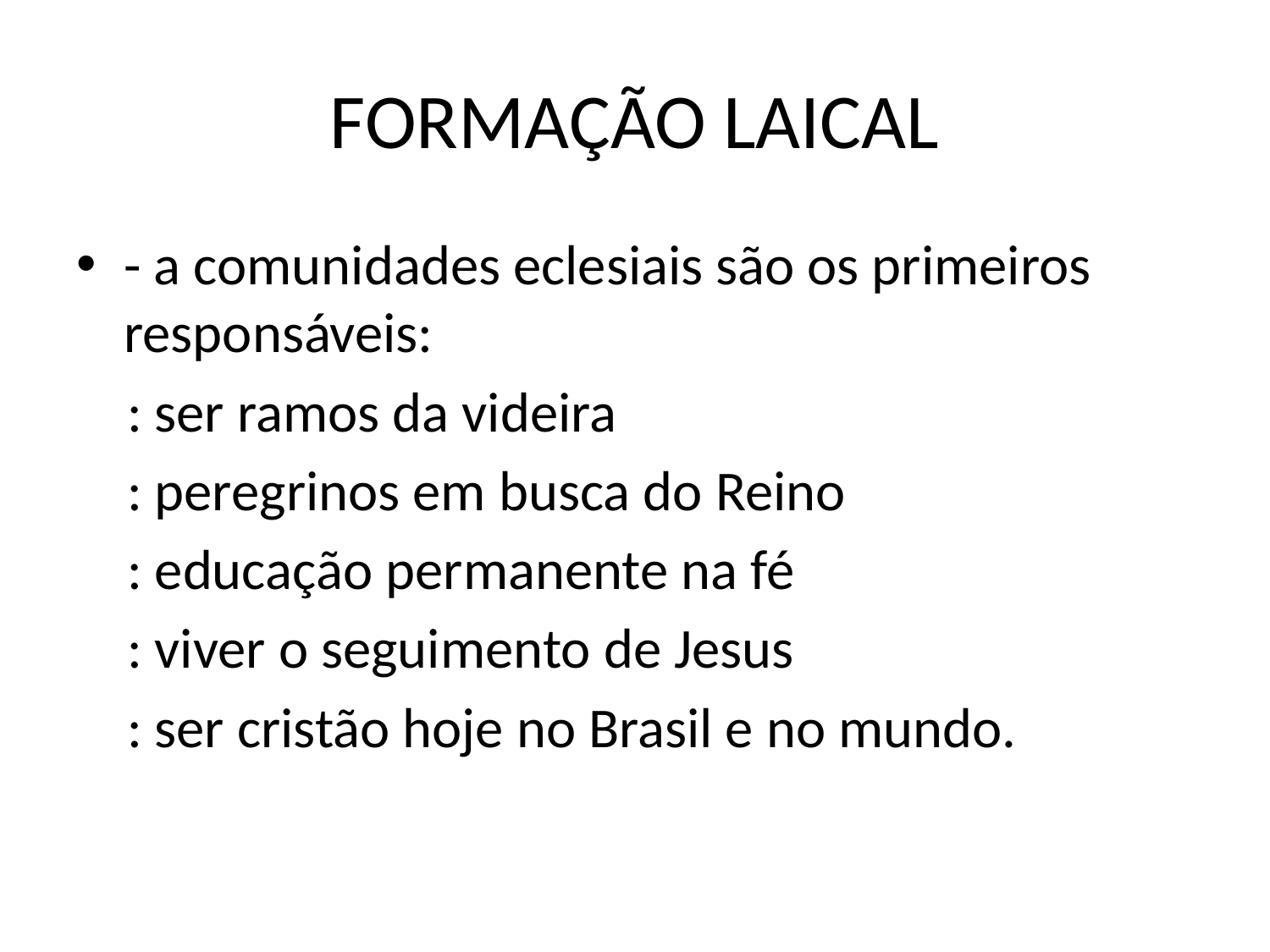

# FORMAÇÃO LAICAL
- a comunidades eclesiais são os primeiros responsáveis:
    : ser ramos da videira
    : peregrinos em busca do Reino
    : educação permanente na fé
    : viver o seguimento de Jesus
    : ser cristão hoje no Brasil e no mundo.